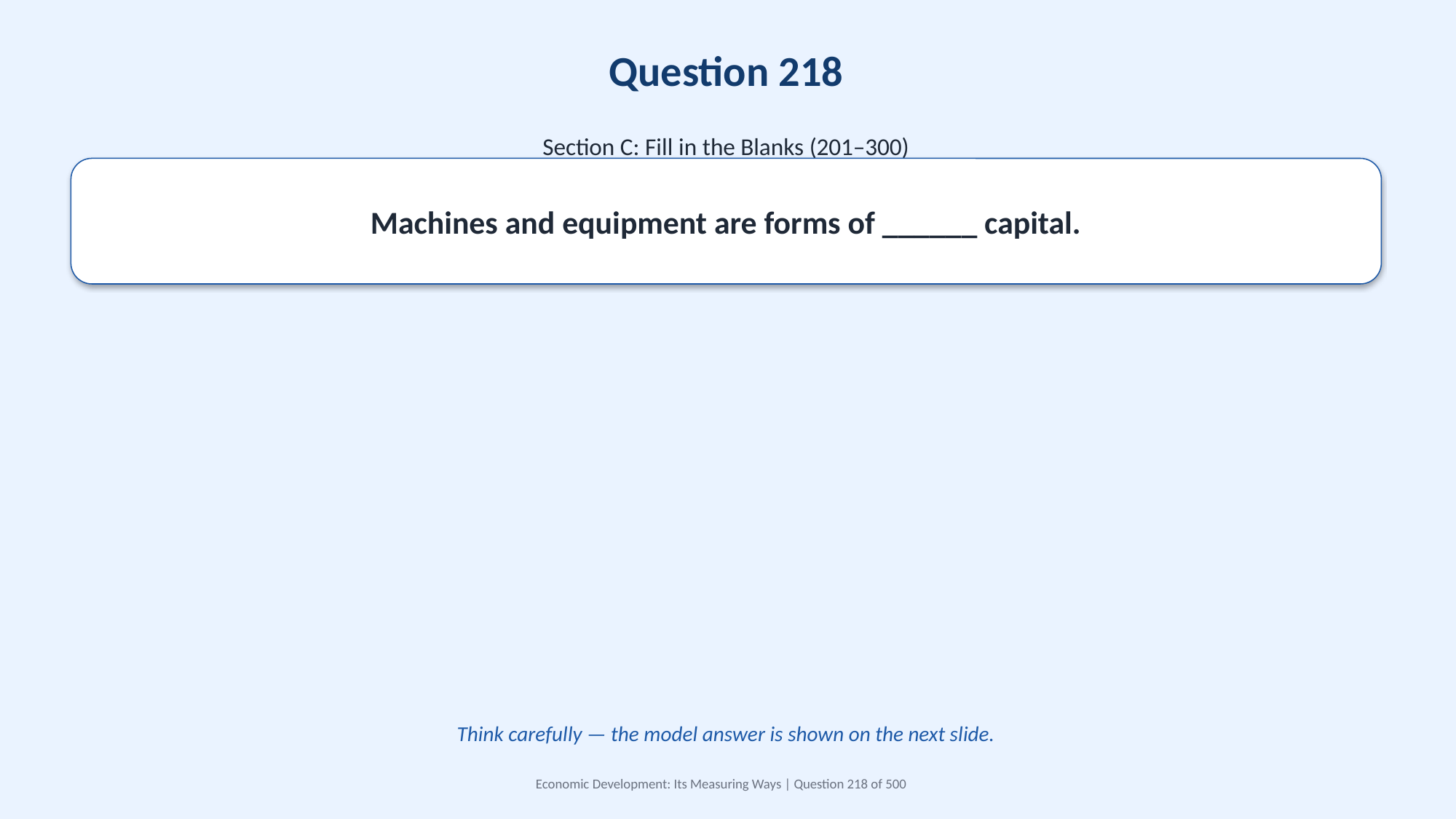

Question 218
Section C: Fill in the Blanks (201–300)
Machines and equipment are forms of ______ capital.
Think carefully — the model answer is shown on the next slide.
Economic Development: Its Measuring Ways | Question 218 of 500